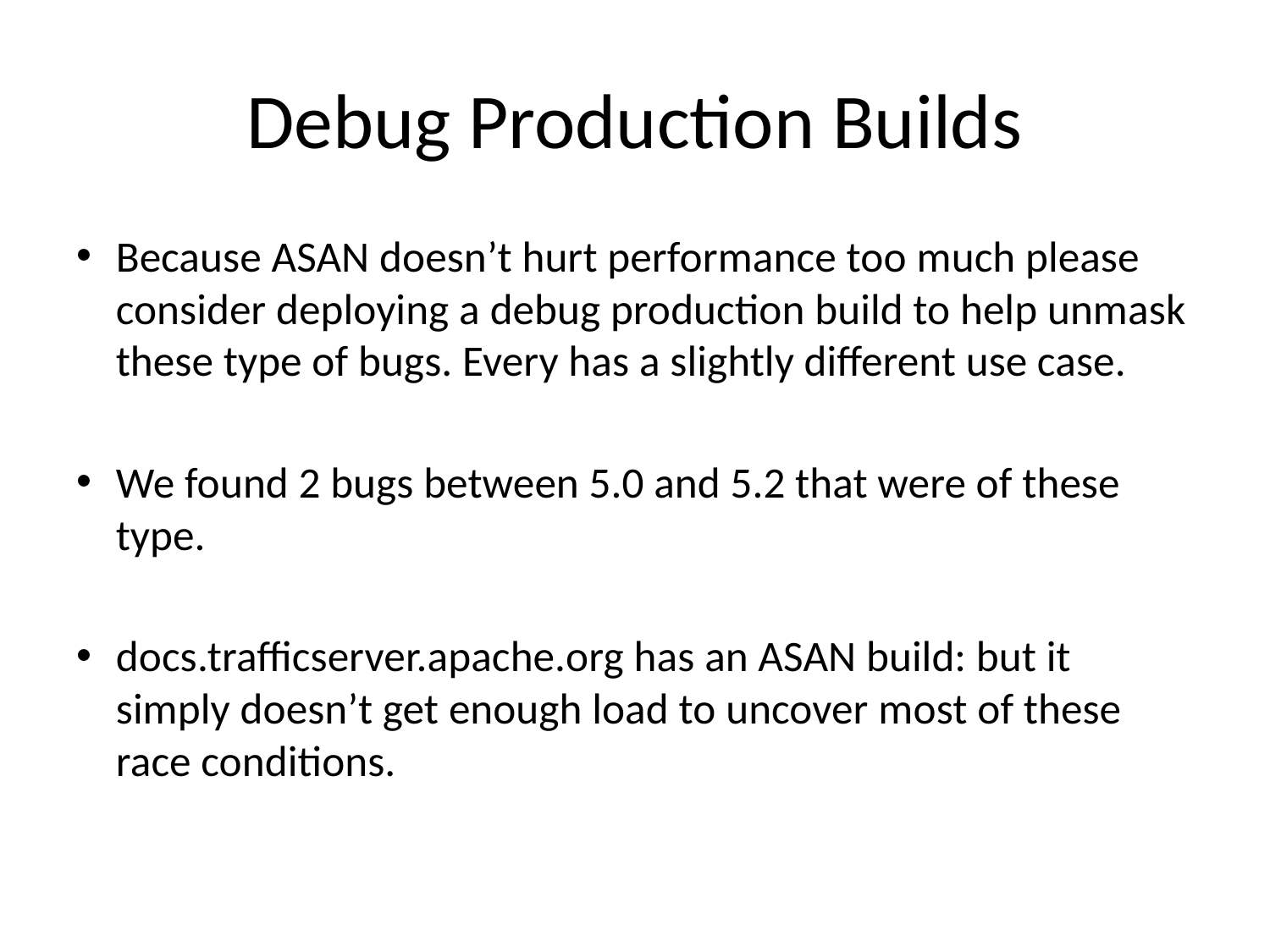

# Debug Production Builds
Because ASAN doesn’t hurt performance too much please consider deploying a debug production build to help unmask these type of bugs. Every has a slightly different use case.

We found 2 bugs between 5.0 and 5.2 that were of these type.

docs.trafficserver.apache.org has an ASAN build: but it simply doesn’t get enough load to uncover most of these race conditions.